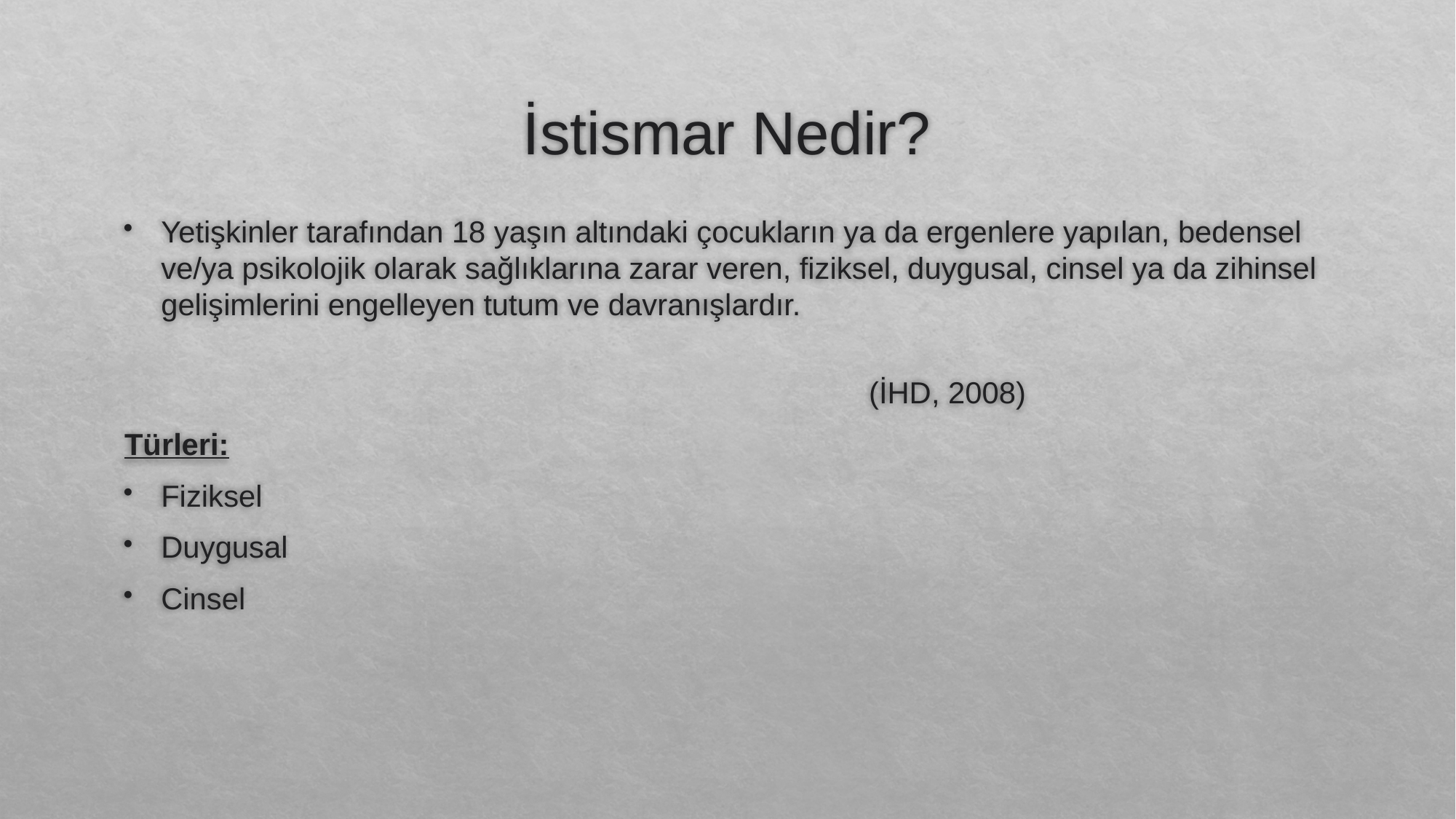

# İstismar Nedir?
Yetişkinler tarafından 18 yaşın altındaki çocukların ya da ergenlere yapılan, bedensel ve/ya psikolojik olarak sağlıklarına zarar veren, fiziksel, duygusal, cinsel ya da zihinsel gelişimlerini engelleyen tutum ve davranışlardır.
															(İHD, 2008)
Türleri:
Fiziksel
Duygusal
Cinsel